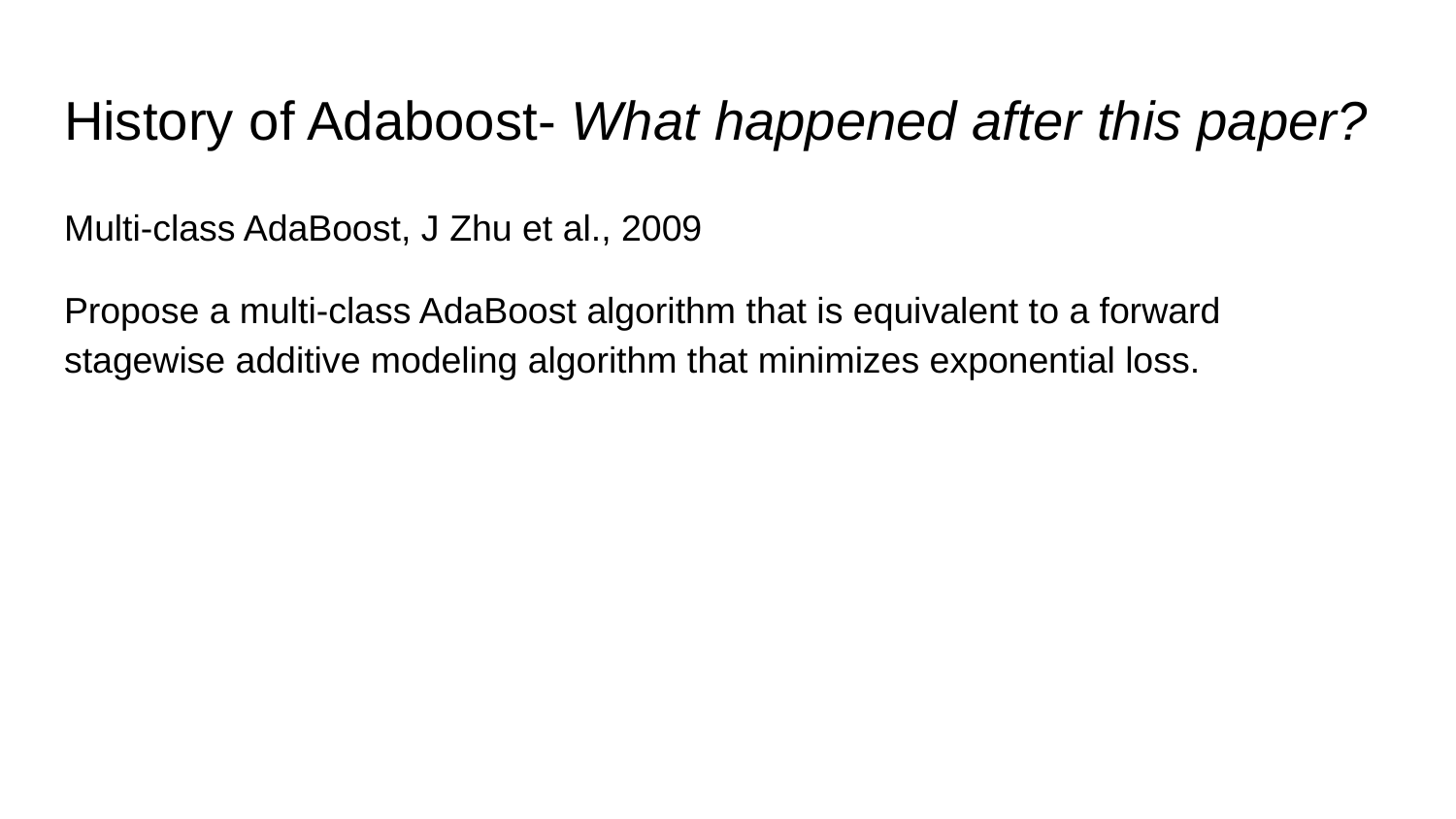

# History of Adaboost- What happened after this paper?
Multi-class AdaBoost, J Zhu et al., 2009
Propose a multi-class AdaBoost algorithm that is equivalent to a forward stagewise additive modeling algorithm that minimizes exponential loss.